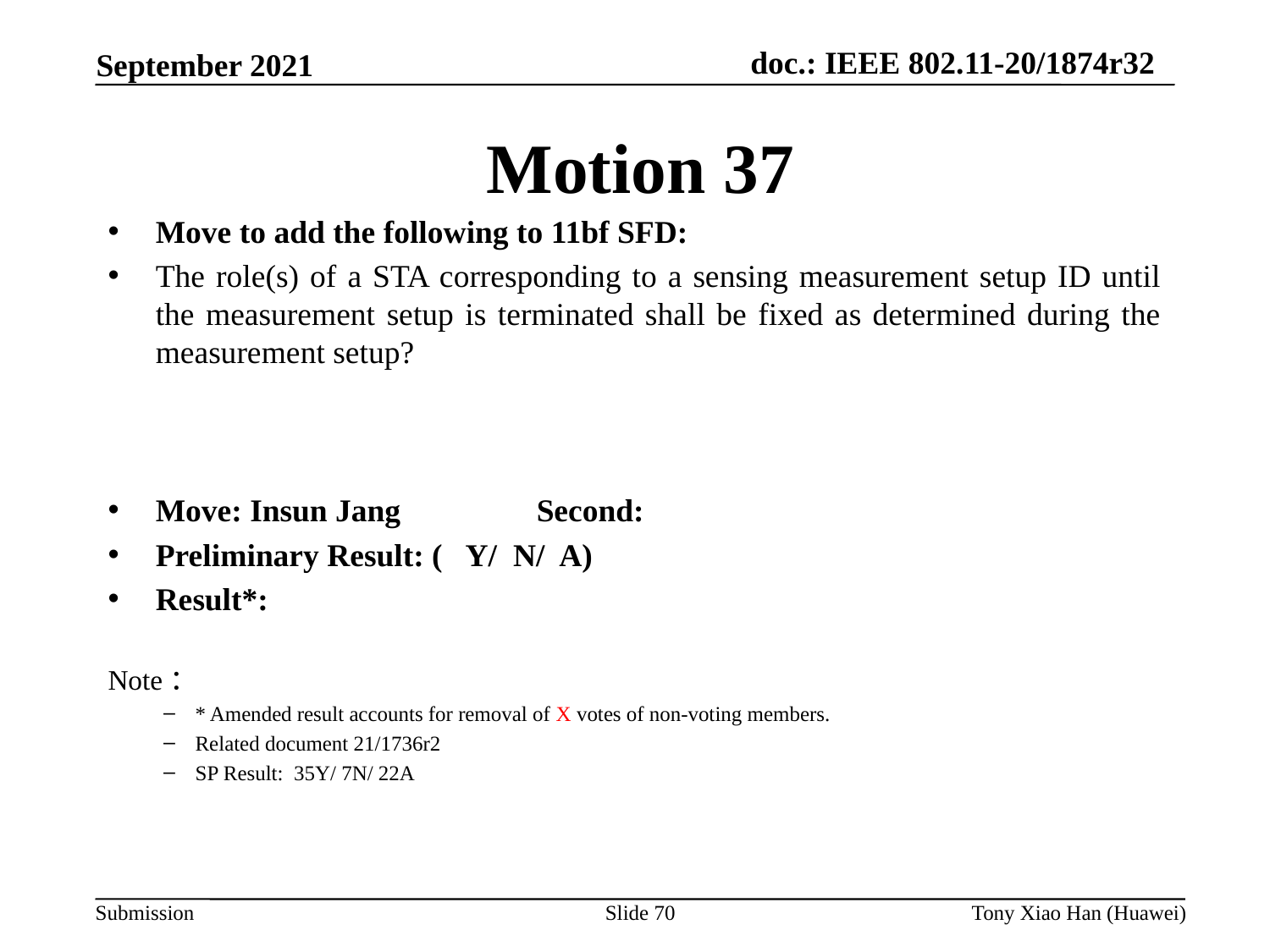

Motion 37

Move to add the following to 11bf SFD:
The role(s) of a STA corresponding to a sensing measurement setup ID until the measurement setup is terminated shall be fixed as determined during the measurement setup?

Move: Insun Jang 		Second:
Preliminary Result: (   Y/  N/  A)
Result*:

Note：
* Amended result accounts for removal of X votes of non-voting members.
Related document 21/1736r2
SP Result:  35Y/ 7N/ 22A

Slide 70
Tony Xiao Han (Huawei)